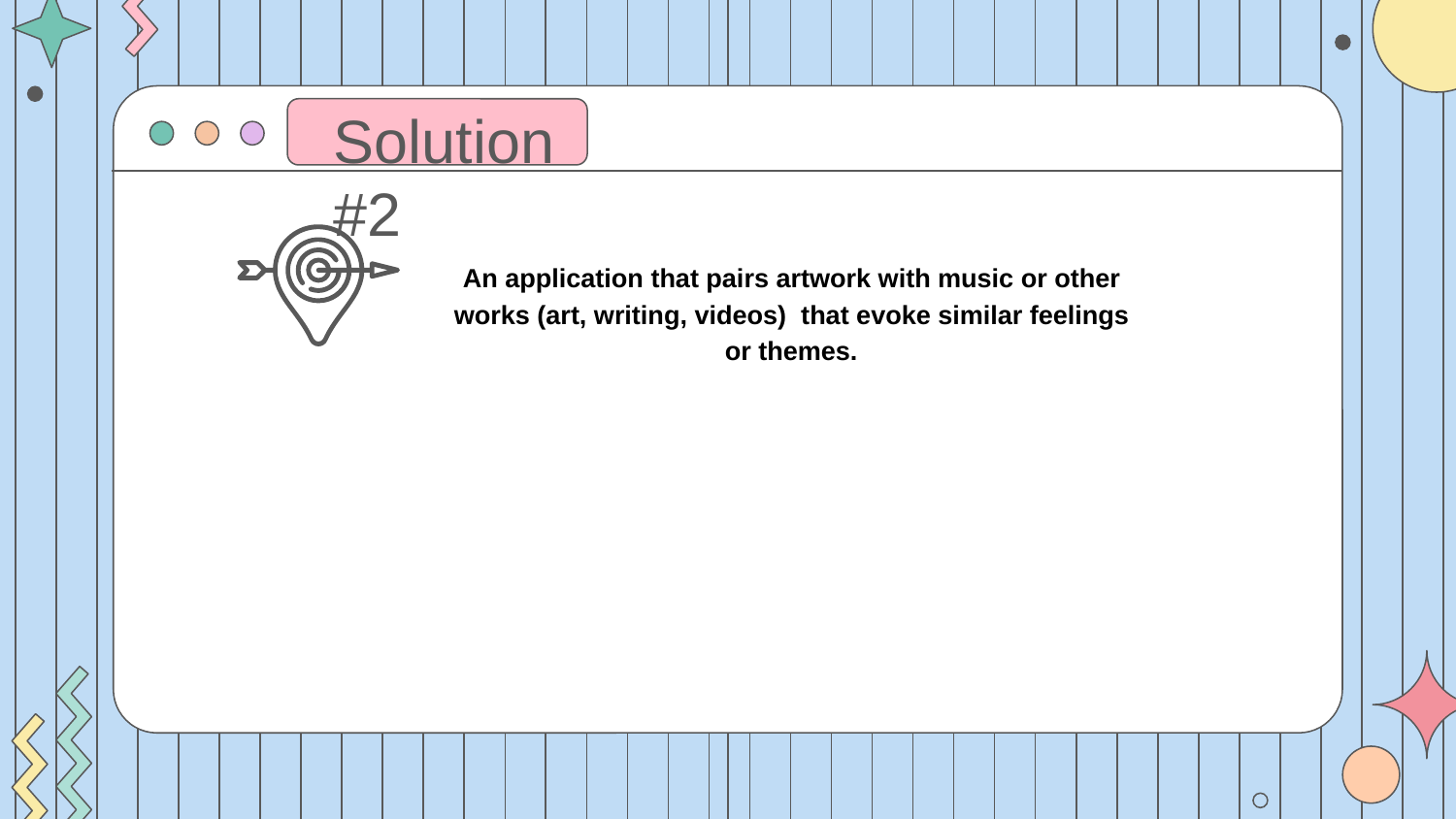

Solution #2

An application that pairs artwork with music or other works (art, writing, videos)  that evoke similar feelings or themes.